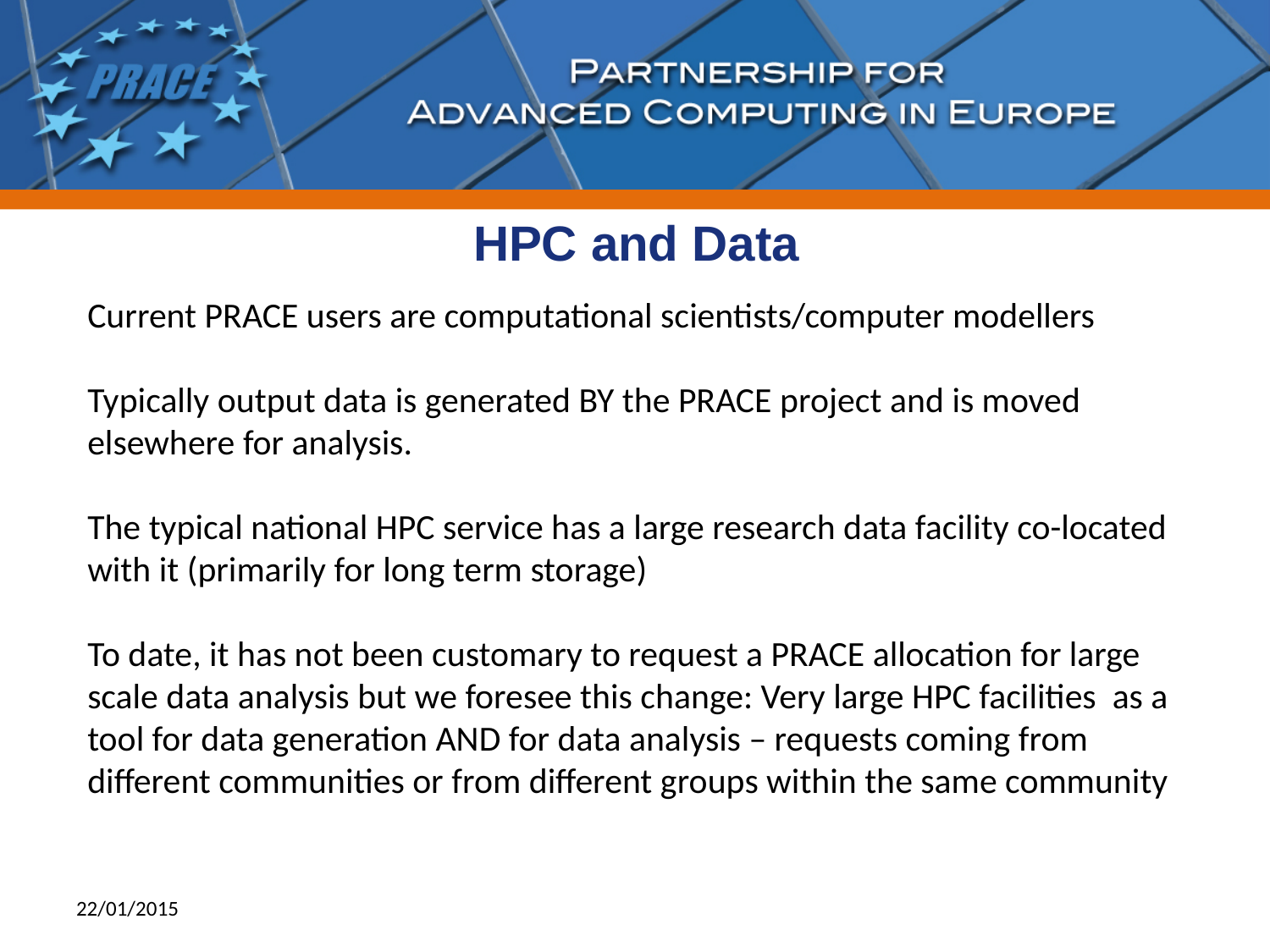

# HPC and Data
Current PRACE users are computational scientists/computer modellers

Typically output data is generated BY the PRACE project and is moved elsewhere for analysis.

The typical national HPC service has a large research data facility co-located with it (primarily for long term storage)

To date, it has not been customary to request a PRACE allocation for large scale data analysis but we foresee this change: Very large HPC facilities  as a tool for data generation AND for data analysis – requests coming from different communities or from different groups within the same community

22/01/2015